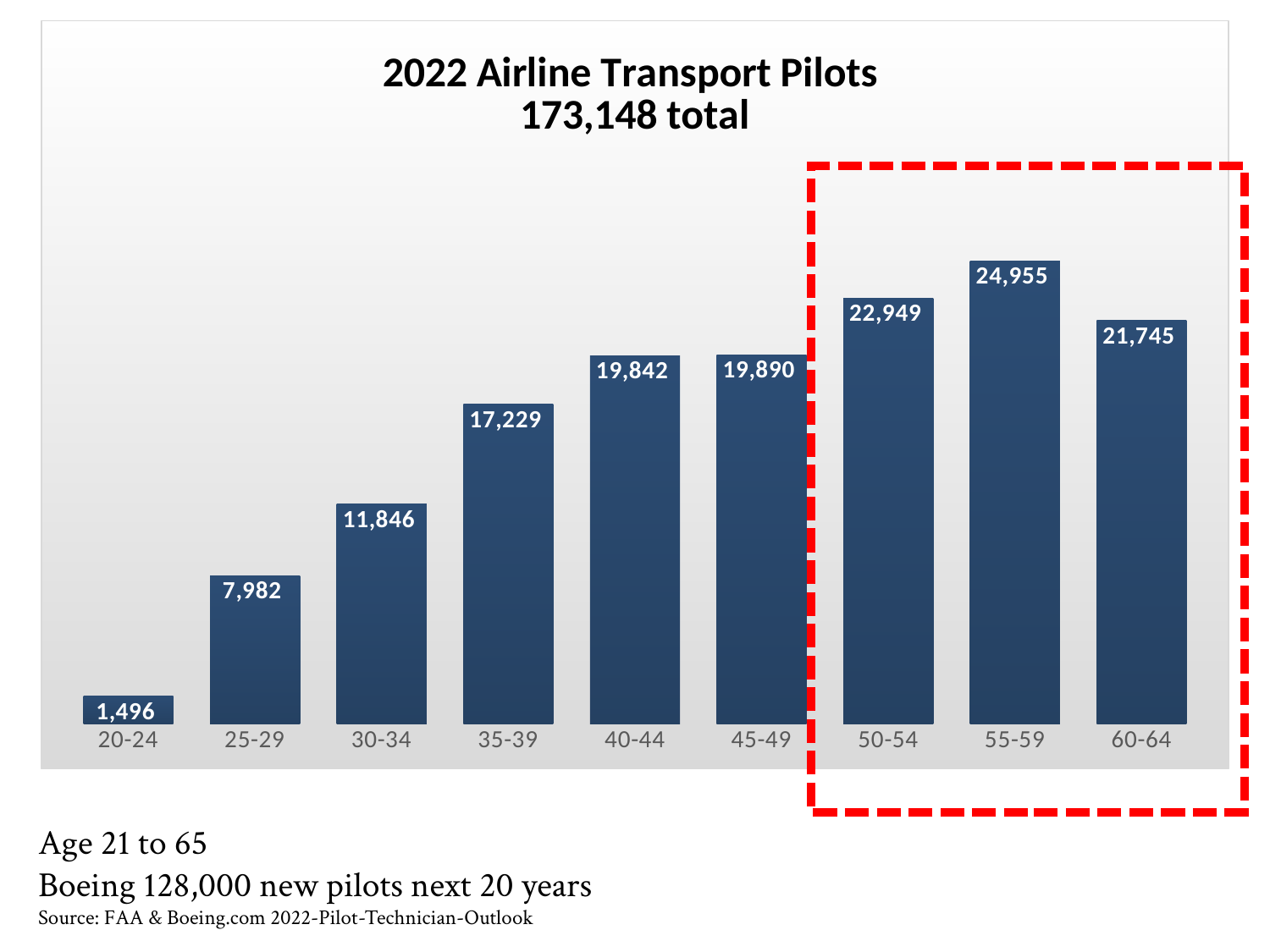

[unsupported chart]

Age 21 to 65
Boeing 128,000 new pilots next 20 years
Source: FAA & Boeing.com 2022-Pilot-Technician-Outlook